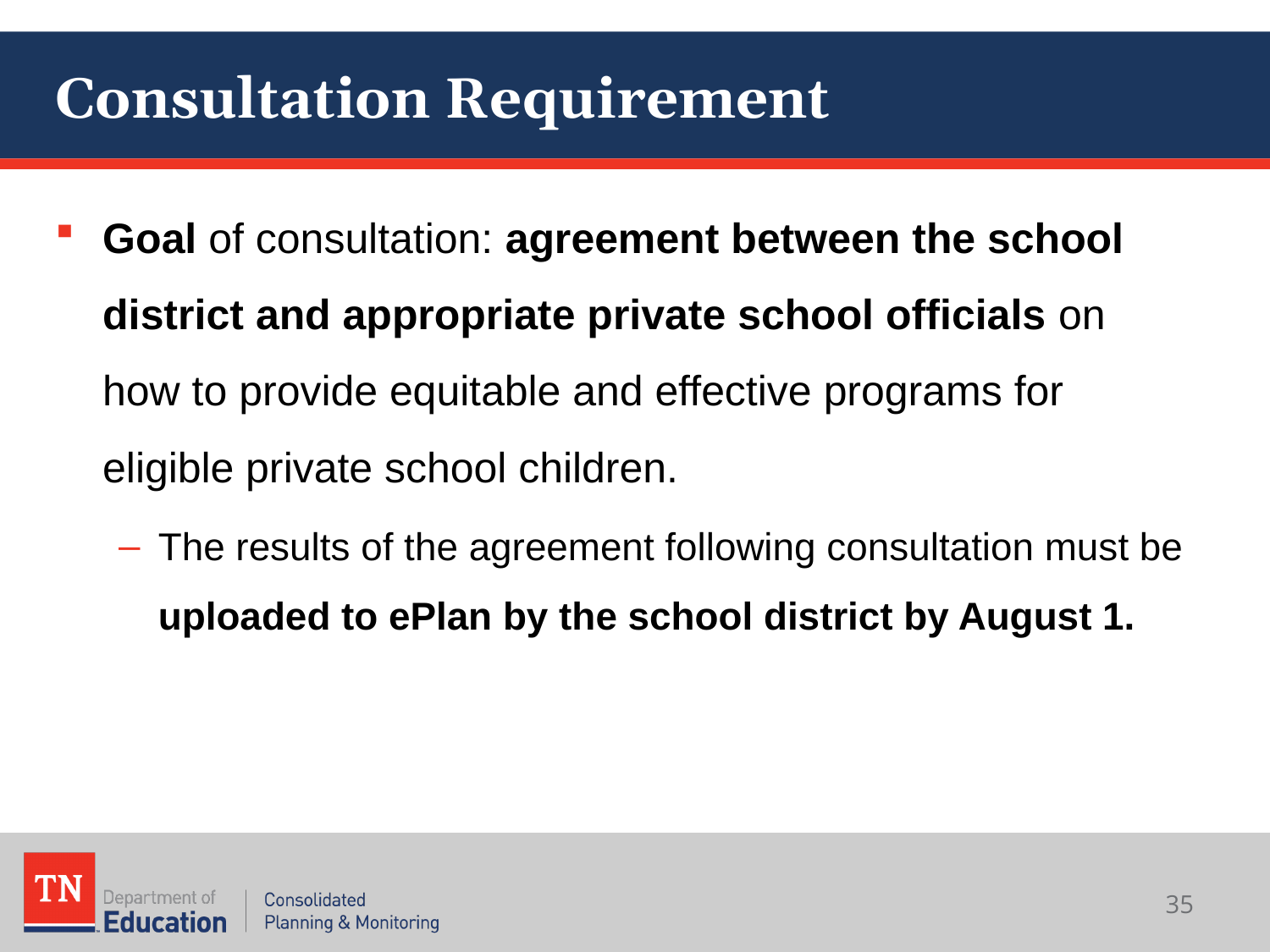

# Consultation Requirement
Goal of consultation: agreement between the school district and appropriate private school officials on how to provide equitable and effective programs for eligible private school children.
The results of the agreement following consultation must be uploaded to ePlan by the school district by August 1.

35